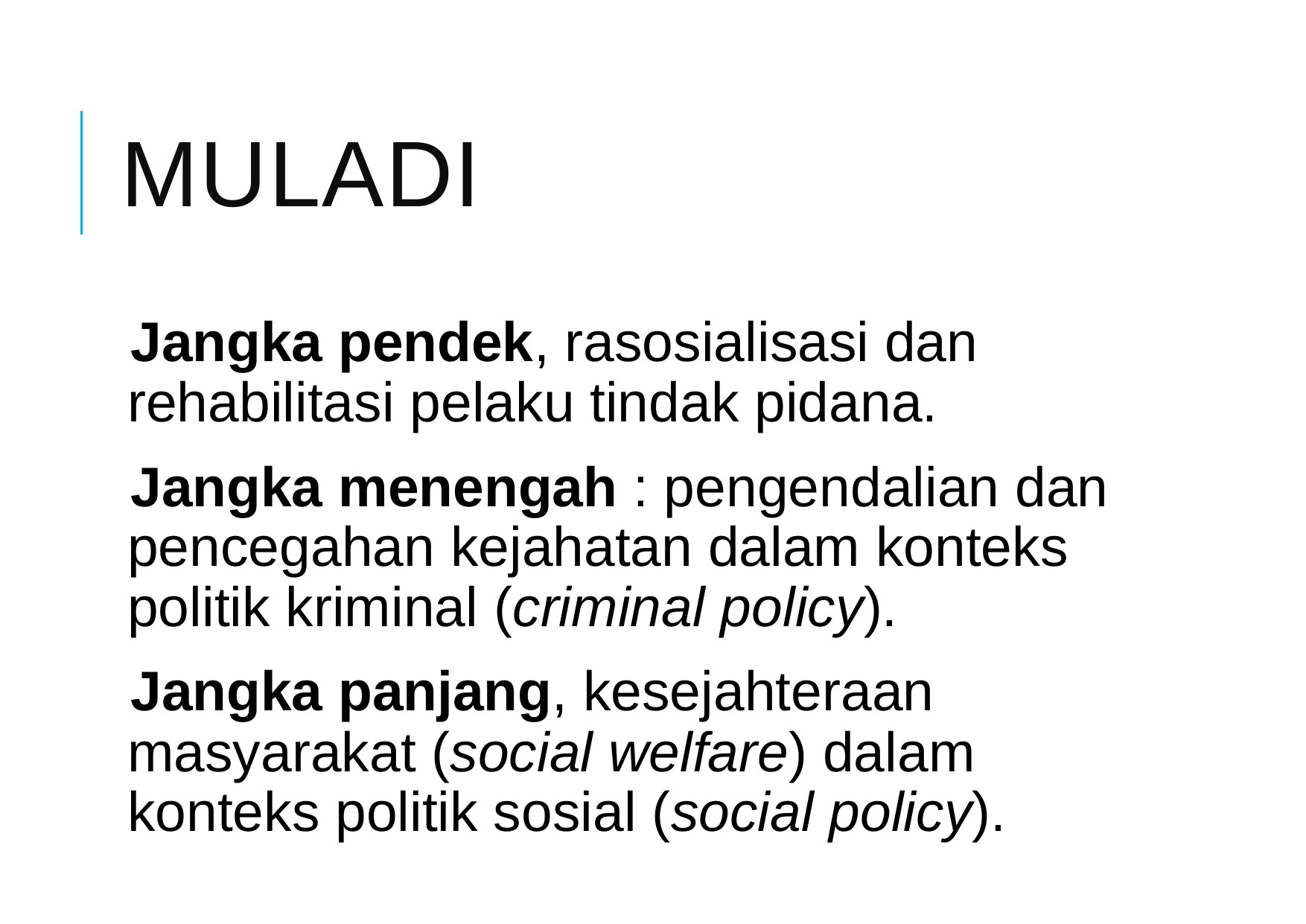

# MULADI
Jangka pendek, rasosialisasi dan rehabilitasi pelaku tindak pidana.
Jangka menengah : pengendalian dan pencegahan kejahatan dalam konteks politik kriminal (criminal policy).
Jangka panjang, kesejahteraan masyarakat (social welfare) dalam konteks politik sosial (social policy).